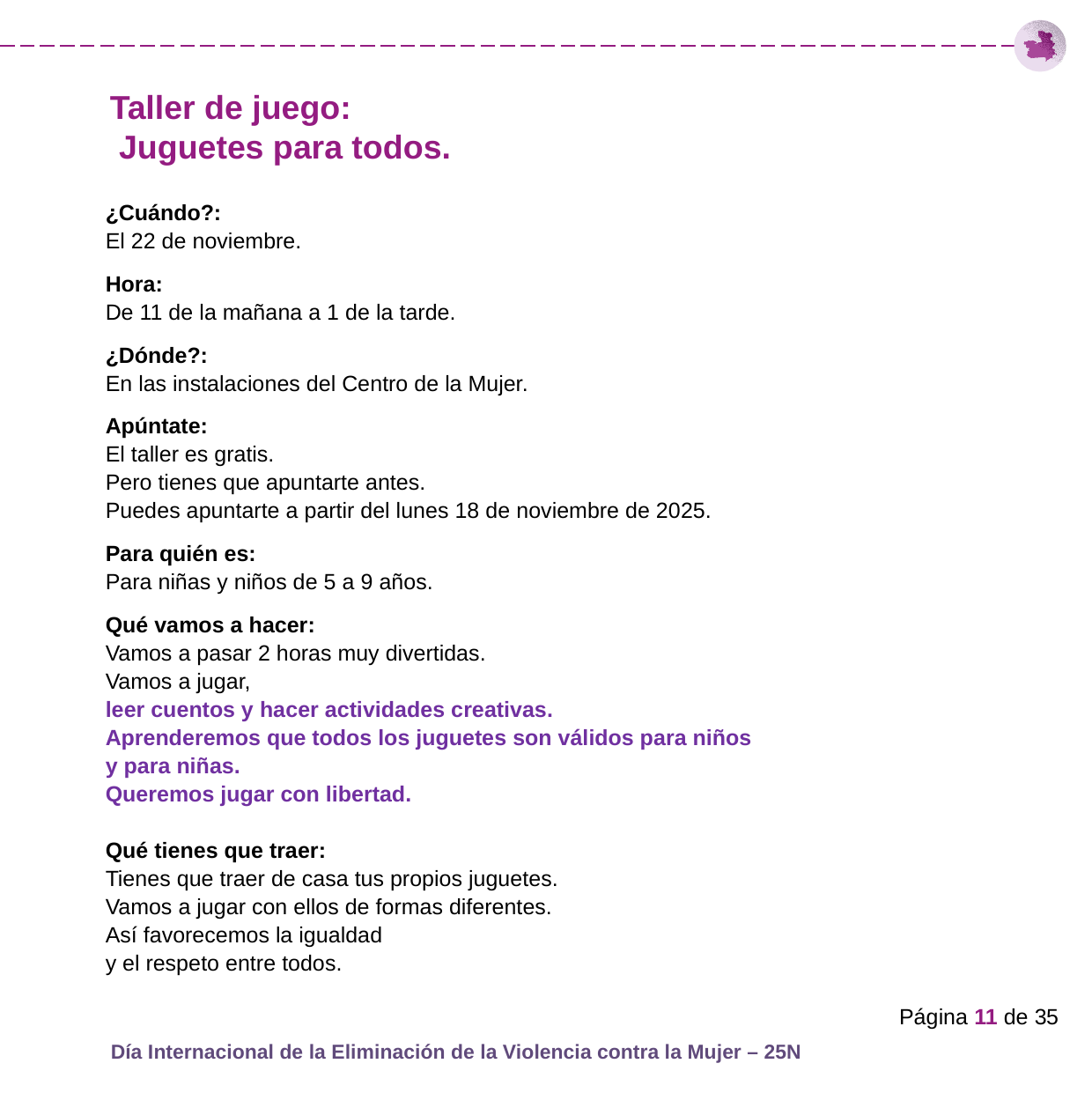

# Taller de juego: Juguetes para todos.
¿Cuándo?:
El 22 de noviembre.
Hora:
De 11 de la mañana a 1 de la tarde.
¿Dónde?:
En las instalaciones del Centro de la Mujer.
Apúntate:
El taller es gratis.
Pero tienes que apuntarte antes.
Puedes apuntarte a partir del lunes 18 de noviembre de 2025.
Para quién es:
Para niñas y niños de 5 a 9 años.
Qué vamos a hacer:
Vamos a pasar 2 horas muy divertidas.
Vamos a jugar,
leer cuentos y hacer actividades creativas.
Aprenderemos que todos los juguetes son válidos para niños
y para niñas.
Queremos jugar con libertad.
Qué tienes que traer:
Tienes que traer de casa tus propios juguetes.
Vamos a jugar con ellos de formas diferentes.
Así favorecemos la igualdad
y el respeto entre todos.
Página 11 de 35
Día Internacional de la Eliminación de la Violencia contra la Mujer – 25N